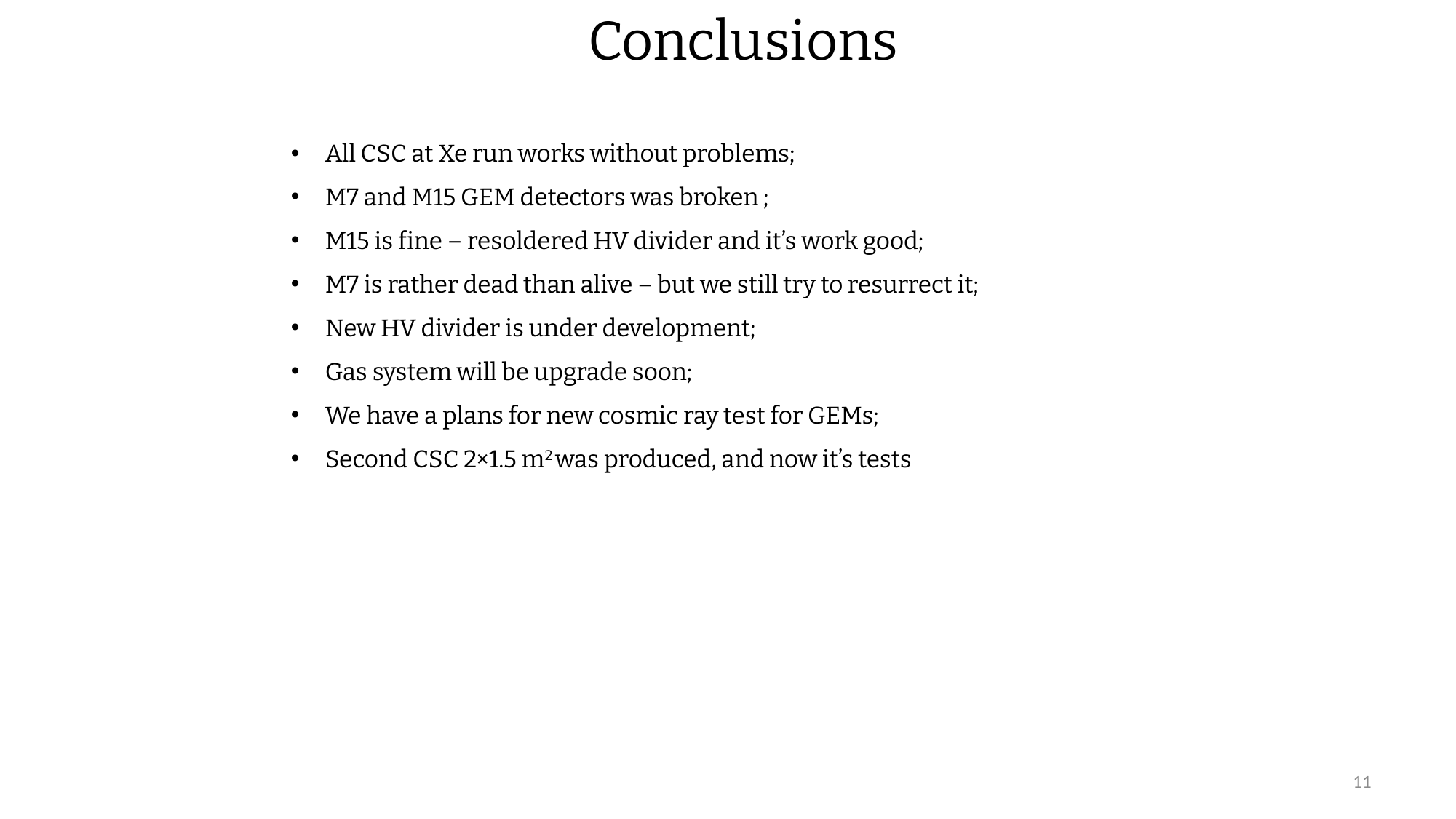

Conclusions
All CSC at Xe run works without problems;
M7 and M15 GEM detectors was broken ;
M15 is fine – resoldered HV divider and it’s work good;
M7 is rather dead than alive – but we still try to resurrect it;
New HV divider is under development;
Gas system will be upgrade soon;
We have a plans for new cosmic ray test for GEMs;
Second CSC 2×1.5 m2 was produced, and now it’s tests

11